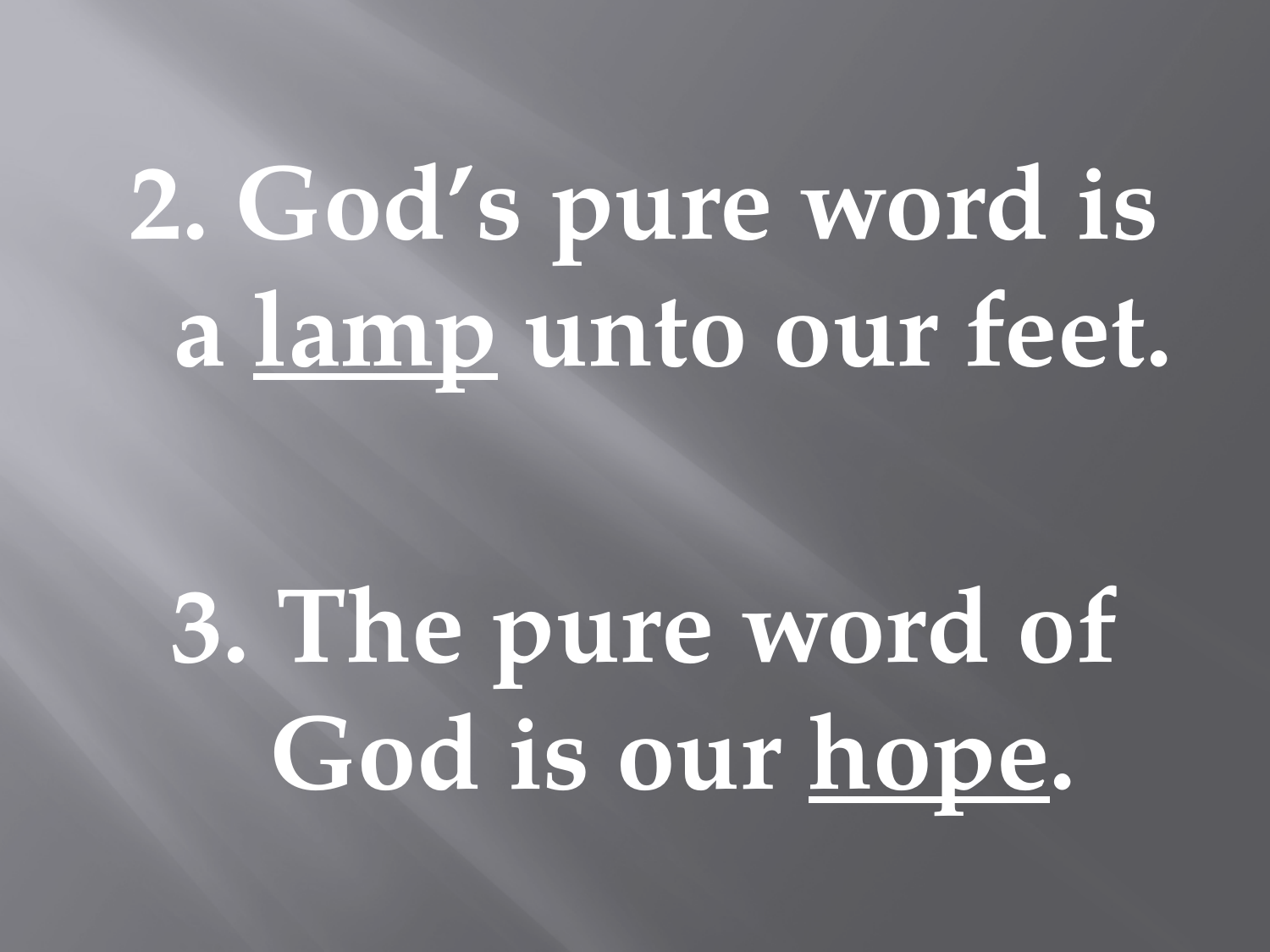

#
2. God’s pure word is a lamp unto our feet.

3. The pure word of God is our hope.